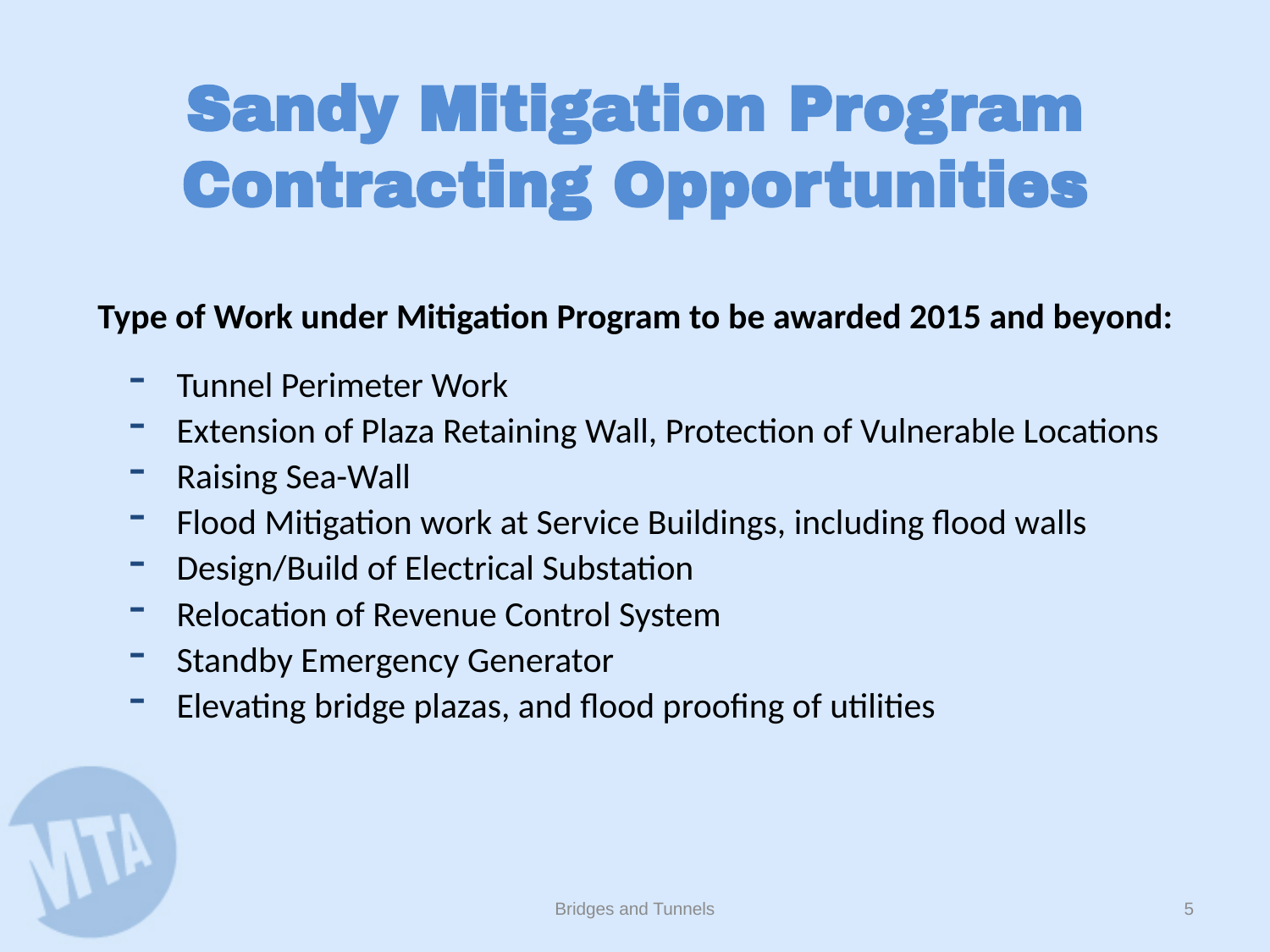

Sandy Mitigation Program
Contracting Opportunities

	Type of Work under Mitigation Program to be awarded 2015 and beyond:

Tunnel Perimeter Work
Extension of Plaza Retaining Wall, Protection of Vulnerable Locations
Raising Sea-Wall
Flood Mitigation work at Service Buildings, including flood walls
Design/Build of Electrical Substation
Relocation of Revenue Control System
Standby Emergency Generator
Elevating bridge plazas, and flood proofing of utilities

Bridges and Tunnels
5